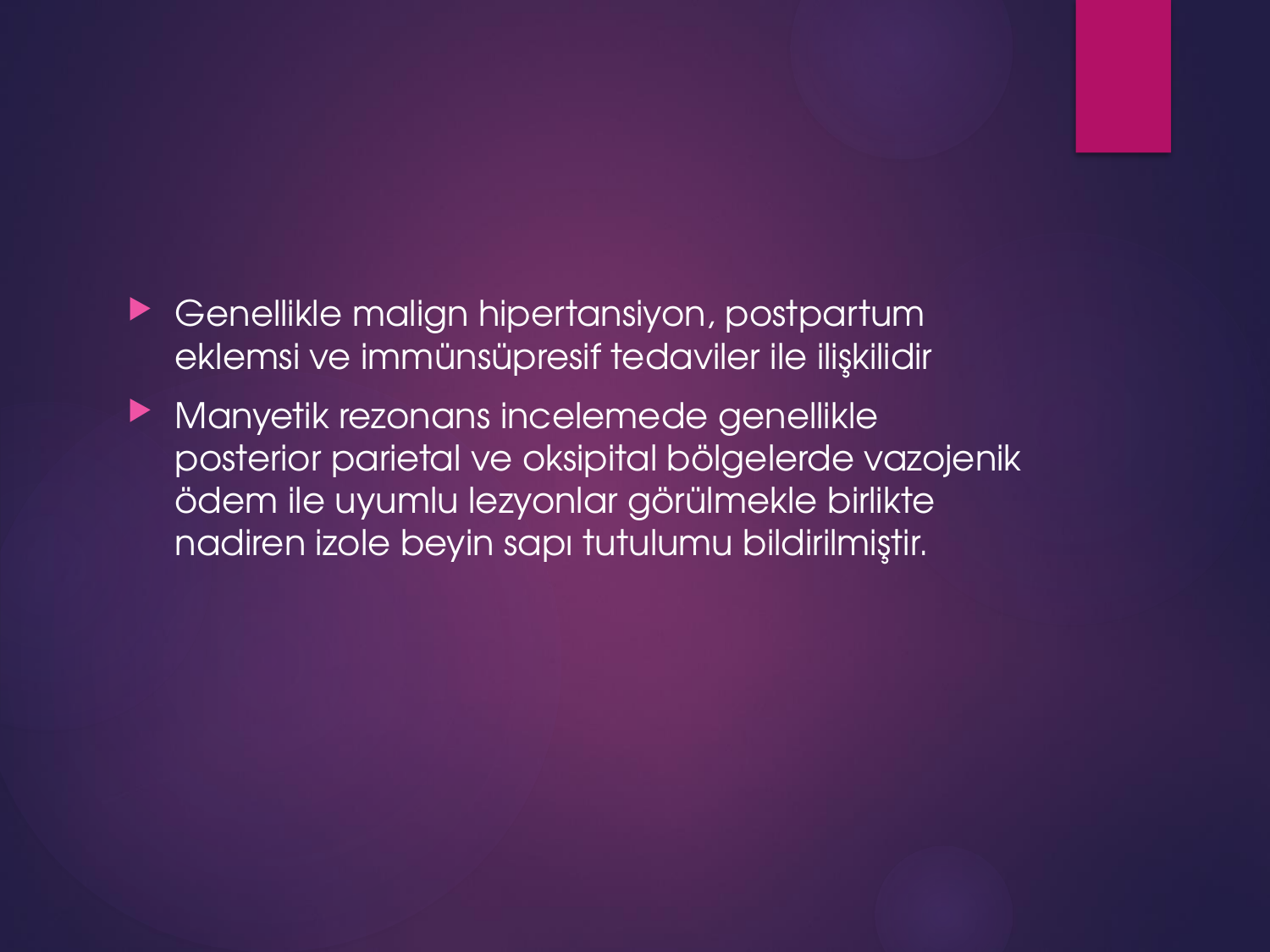

Genellikle malign hipertansiyon, postpartum eklemsi ve immünsüpresif tedaviler ile ilişkilidir
Manyetik rezonans incelemede genellikle posterior parietal ve oksipital bölgelerde vazojenik ödem ile uyumlu lezyonlar görülmekle birlikte nadiren izole beyin sapı tutulumu bildirilmiştir.